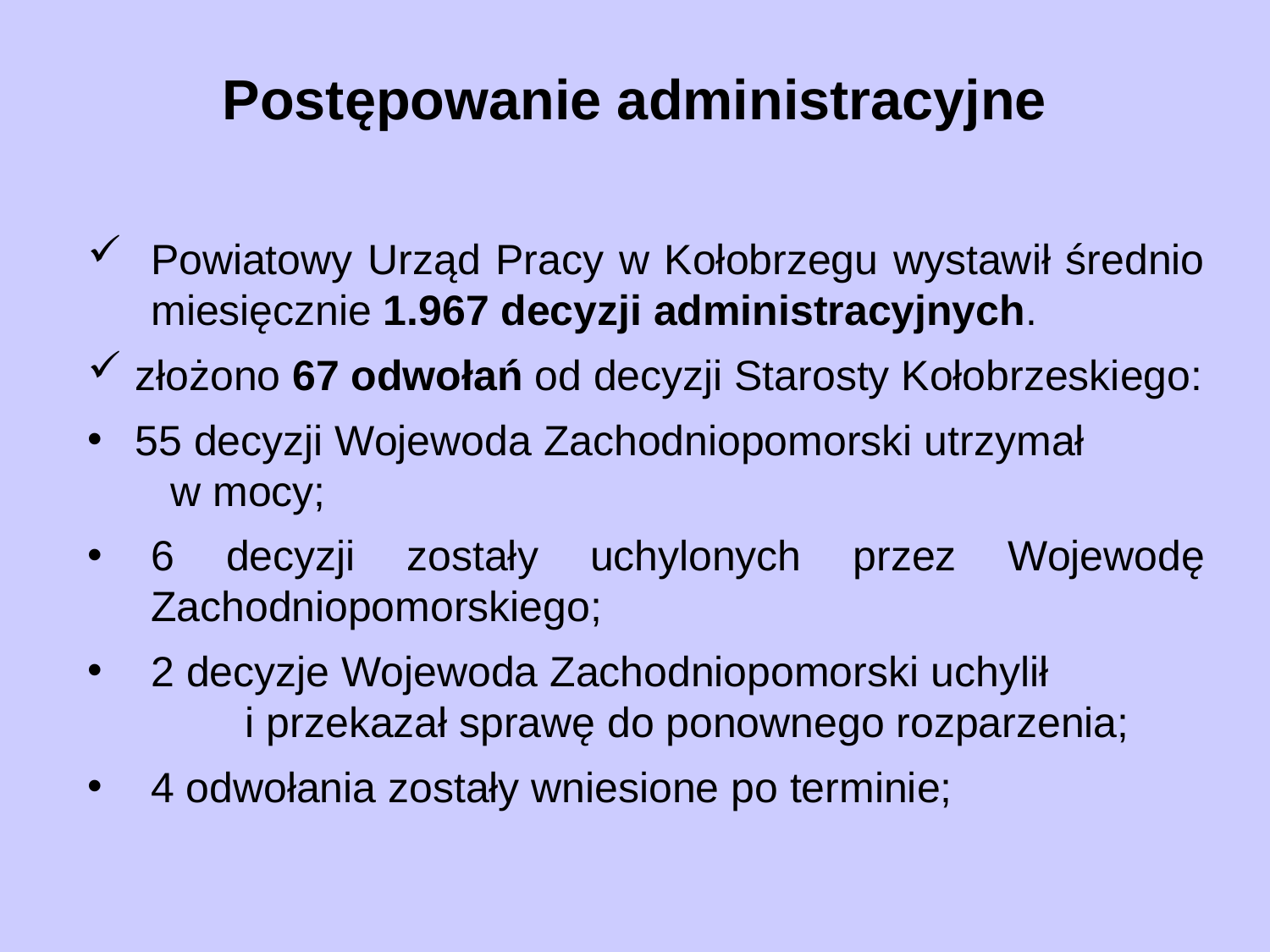

# Postępowanie administracyjne
Powiatowy Urząd Pracy w Kołobrzegu wystawił średnio miesięcznie 1.967 decyzji administracyjnych.
złożono 67 odwołań od decyzji Starosty Kołobrzeskiego:
55 decyzji Wojewoda Zachodniopomorski utrzymał              w mocy;
6 decyzji zostały uchylonych przez Wojewodę Zachodniopomorskiego;
2 decyzje Wojewoda Zachodniopomorski uchylił                      i przekazał sprawę do ponownego rozparzenia;
4 odwołania zostały wniesione po terminie;